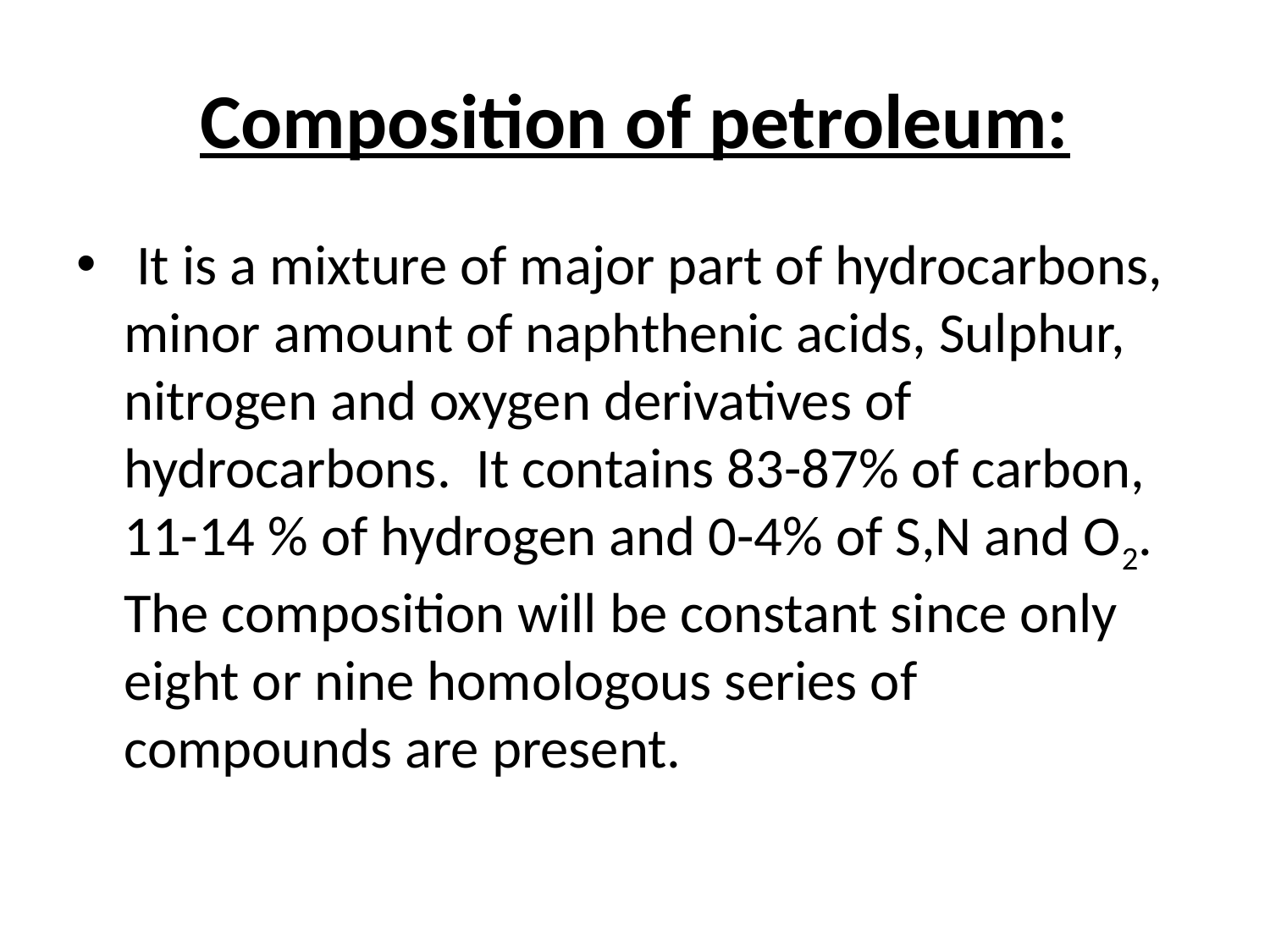

# Composition of petroleum:
 It is a mixture of major part of hydrocarbons, minor amount of naphthenic acids, Sulphur, nitrogen and oxygen derivatives of hydrocarbons.  It contains 83-87% of carbon, 11-14 % of hydrogen and 0-4% of S,N and O2. The composition will be constant since only eight or nine homologous series of compounds are present.